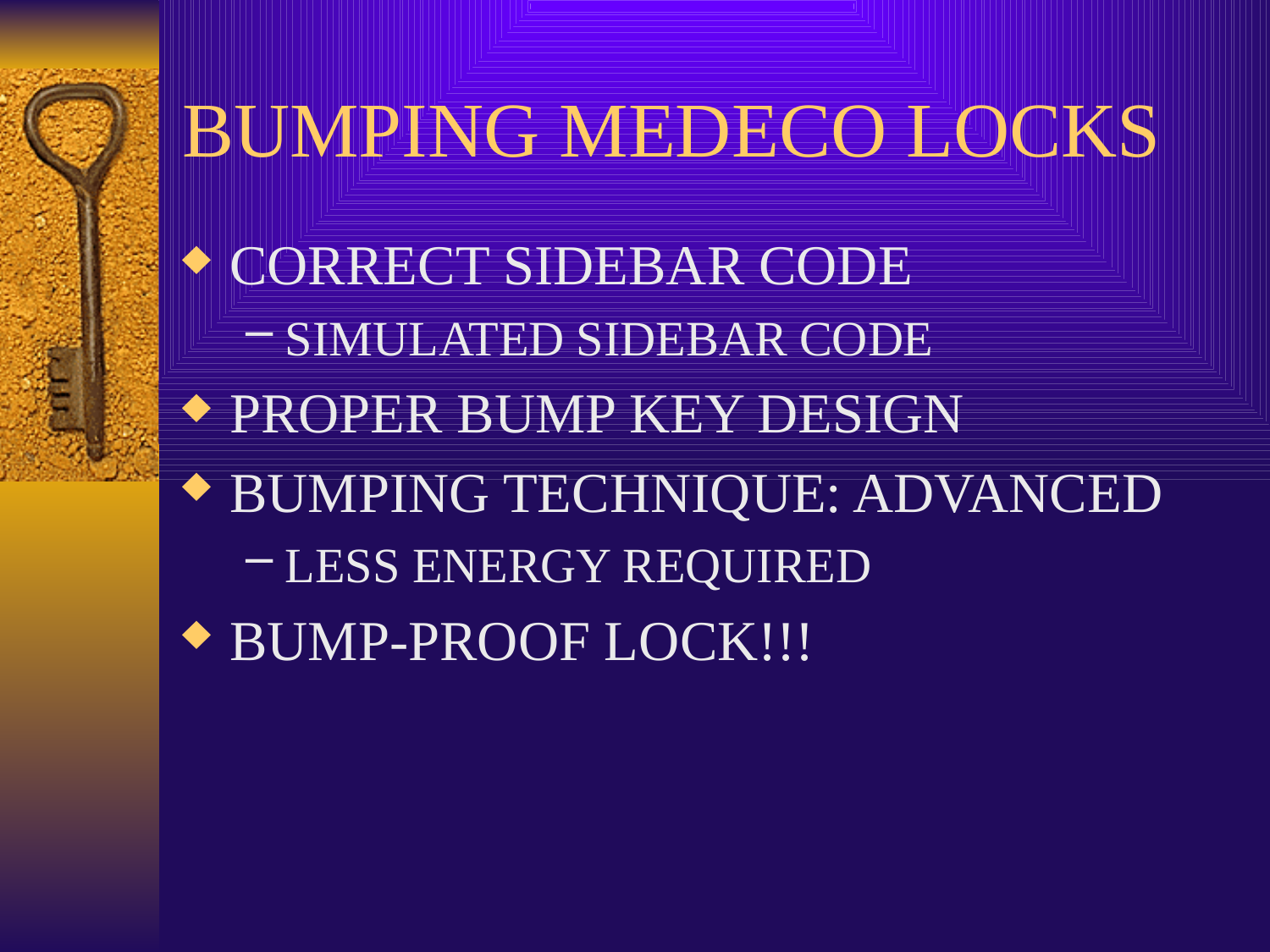

# BUMPING MEDECO LOCKS
CORRECT SIDEBAR CODE
SIMULATED SIDEBAR CODE
PROPER BUMP KEY DESIGN
BUMPING TECHNIQUE: ADVANCED
LESS ENERGY REQUIRED
BUMP-PROOF LOCK!!!